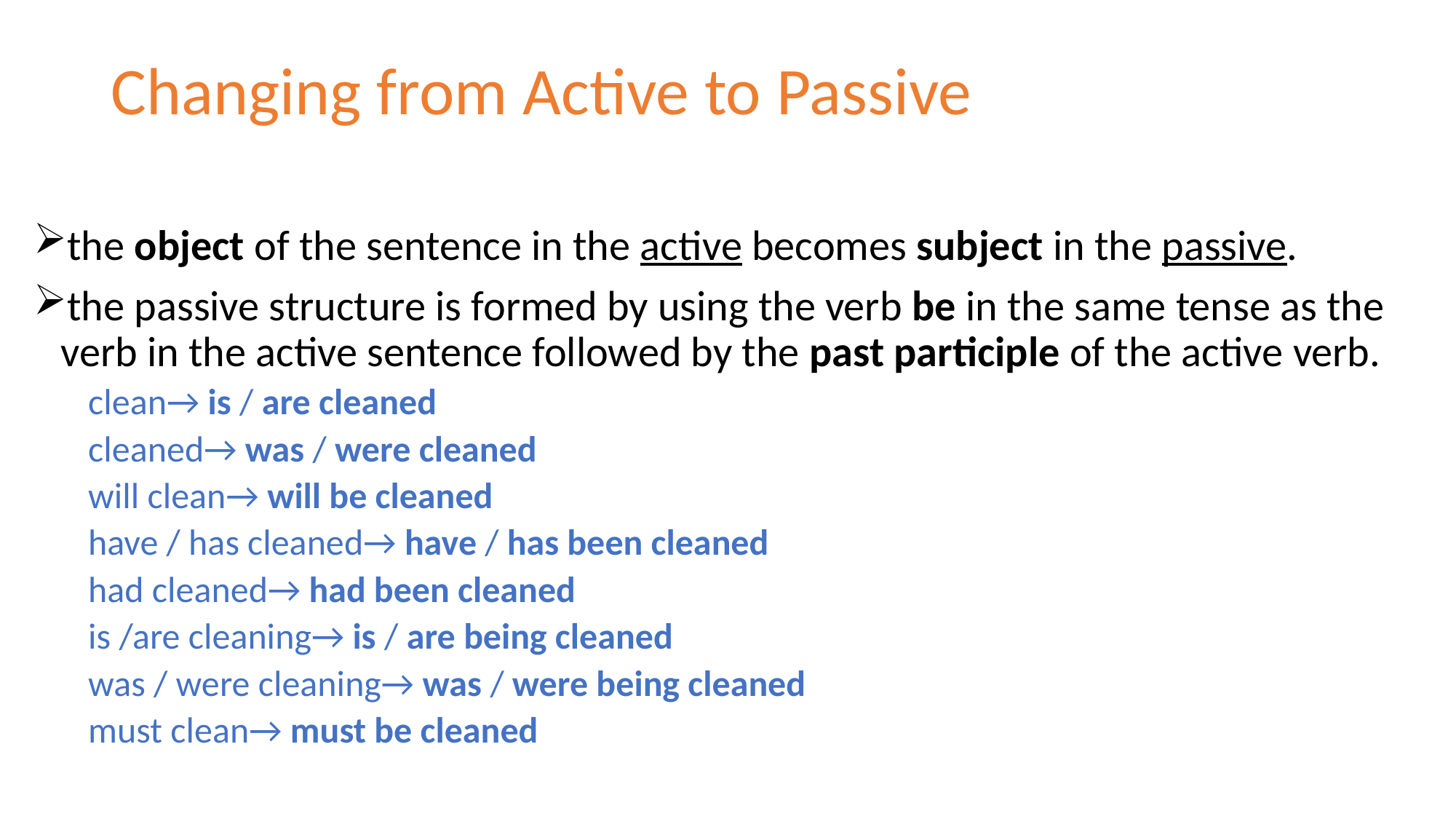

# Changing from Active to Passive
the object of the sentence in the active becomes subject in the passive.
the passive structure is formed by using the verb be in the same tense as the verb in the active sentence followed by the past participle of the active verb.
clean→ is / are cleaned
cleaned→ was / were cleaned
will clean→ will be cleaned
have / has cleaned→ have / has been cleaned
had cleaned→ had been cleaned
is /are cleaning→ is / are being cleaned
was / were cleaning→ was / were being cleaned
must clean→ must be cleaned